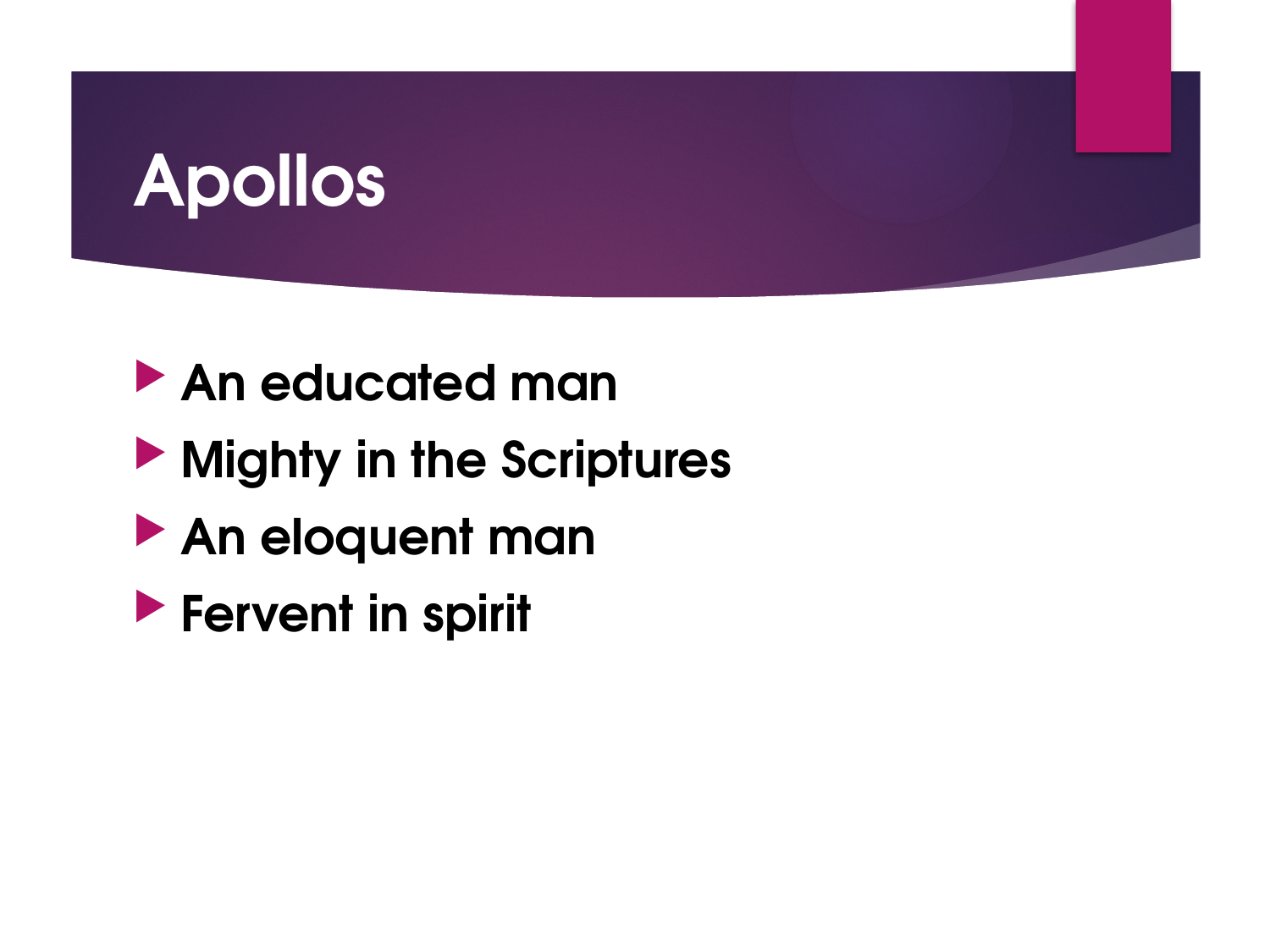

# Apollos
An educated man
Mighty in the Scriptures
An eloquent man
Fervent in spirit